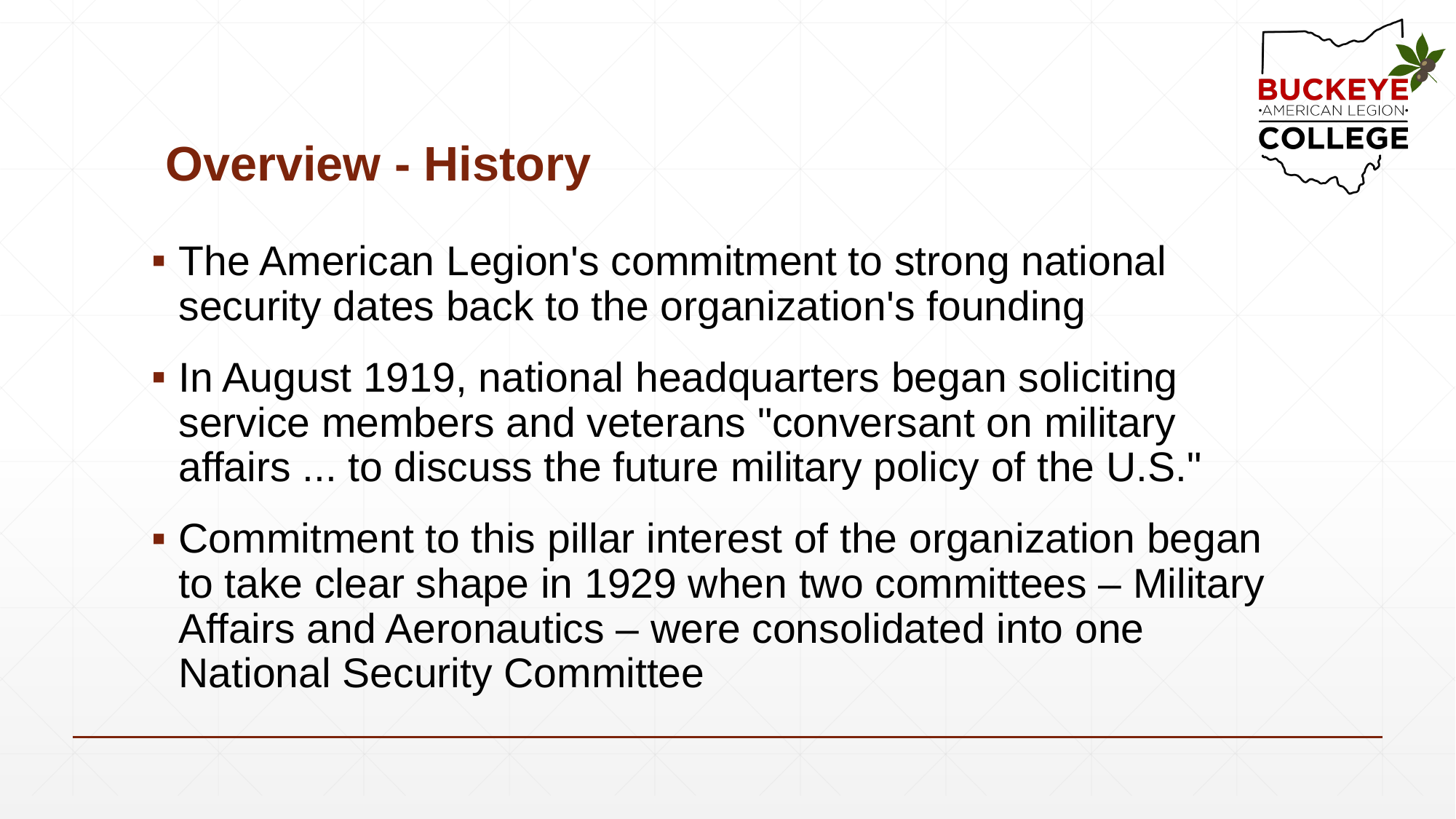

# Overview - History
The American Legion's commitment to strong national security dates back to the organization's founding
In August 1919, national headquarters began soliciting service members and veterans "conversant on military affairs ... to discuss the future military policy of the U.S."
Commitment to this pillar interest of the organization began to take clear shape in 1929 when two committees – Military Affairs and Aeronautics – were consolidated into one National Security Committee